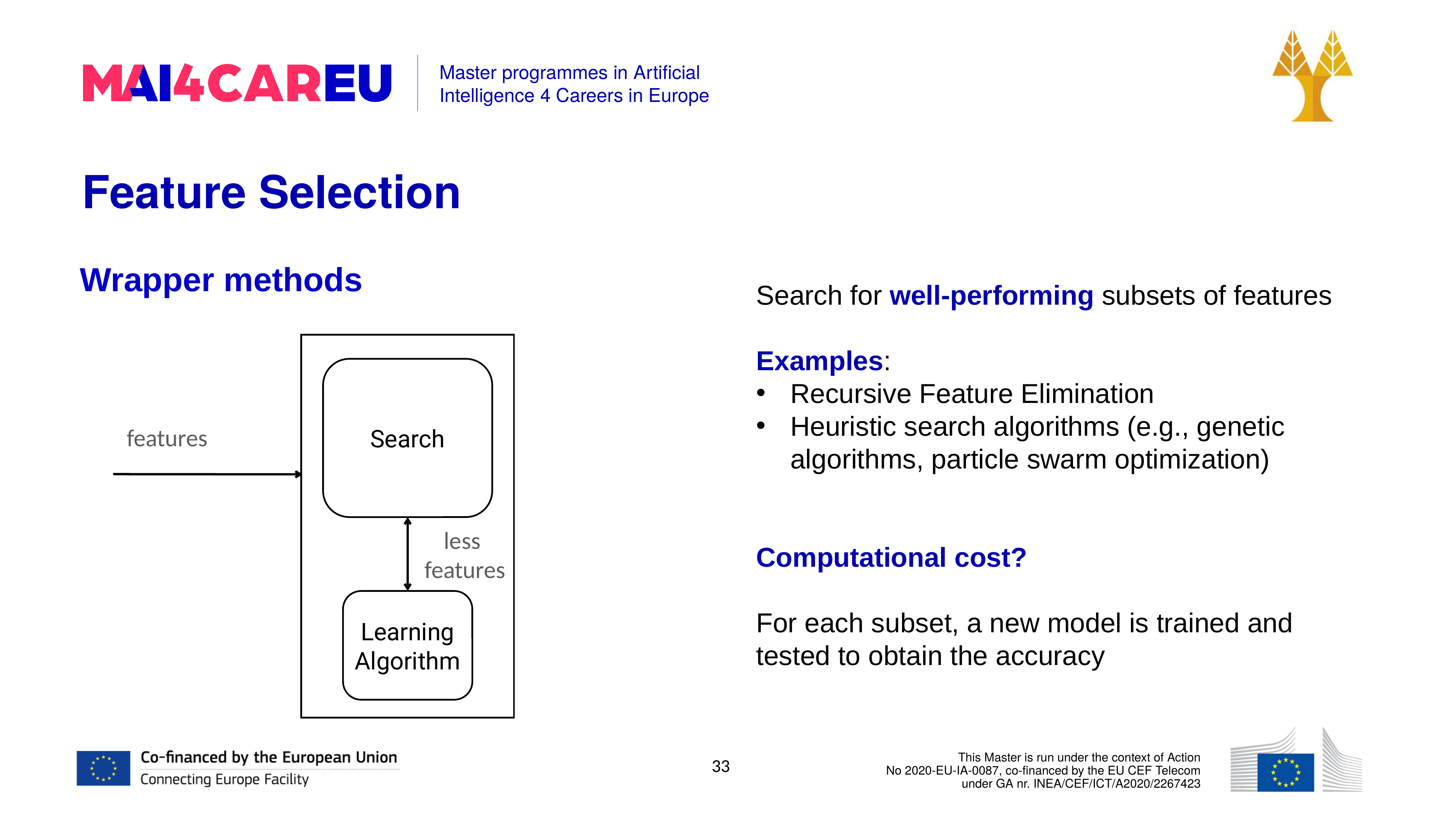

Feature Selection
Wrapper methods
Search for well-performing subsets of features

Examples:
Recursive Feature Elimination
Heuristic search algorithms (e.g., genetic algorithms, particle swarm optimization)

Computational cost?

For each subset, a new model is trained and tested to obtain the accuracy

Search
features
less
features
Learning Algorithm
33